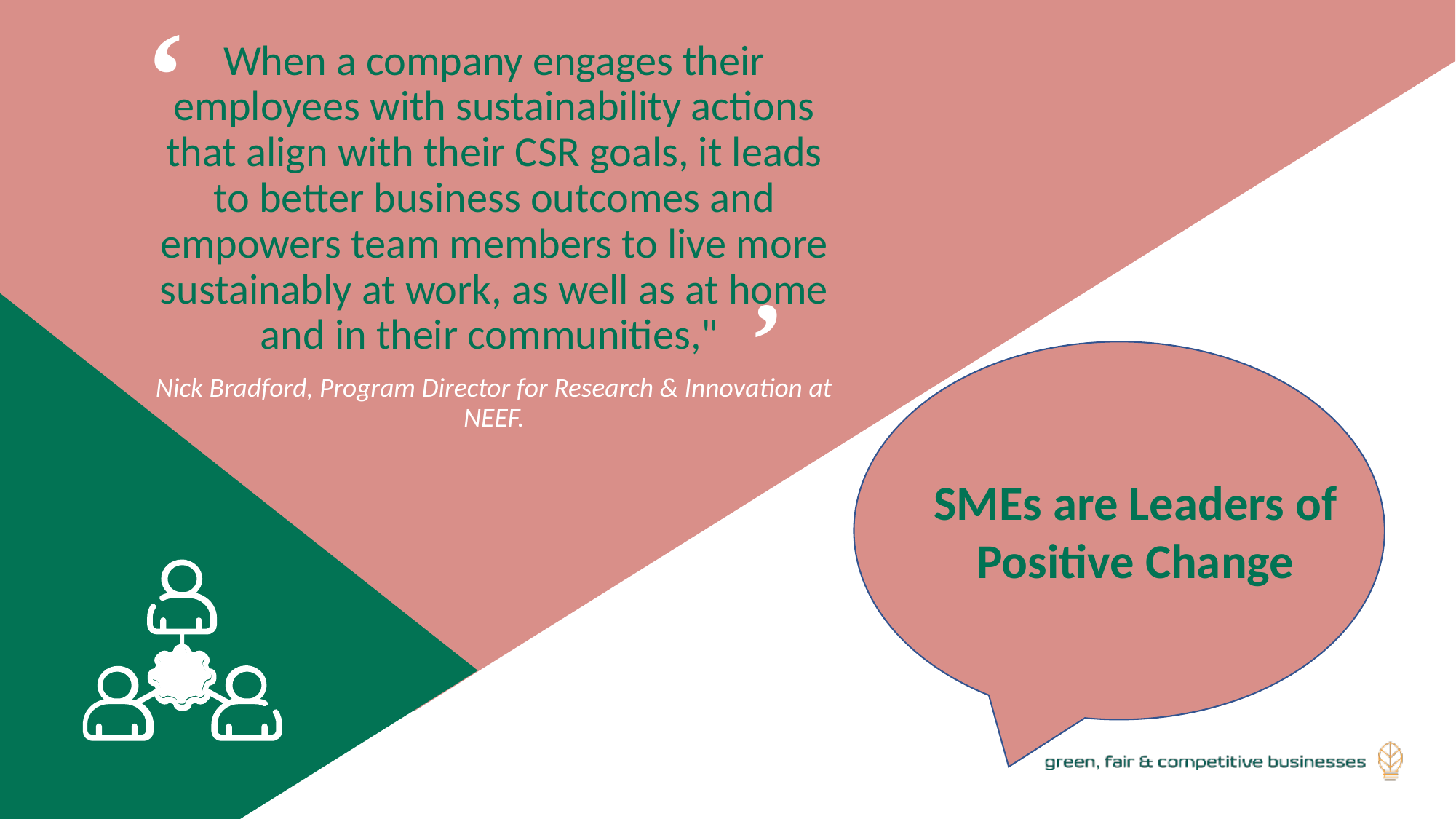

When a company engages their employees with sustainability actions that align with their CSR goals, it leads to better business outcomes and empowers team members to live more sustainably at work, as well as at home and in their communities,"
Nick Bradford, Program Director for Research & Innovation at NEEF.
‘
‘

SMEs are Leaders of Positive Change